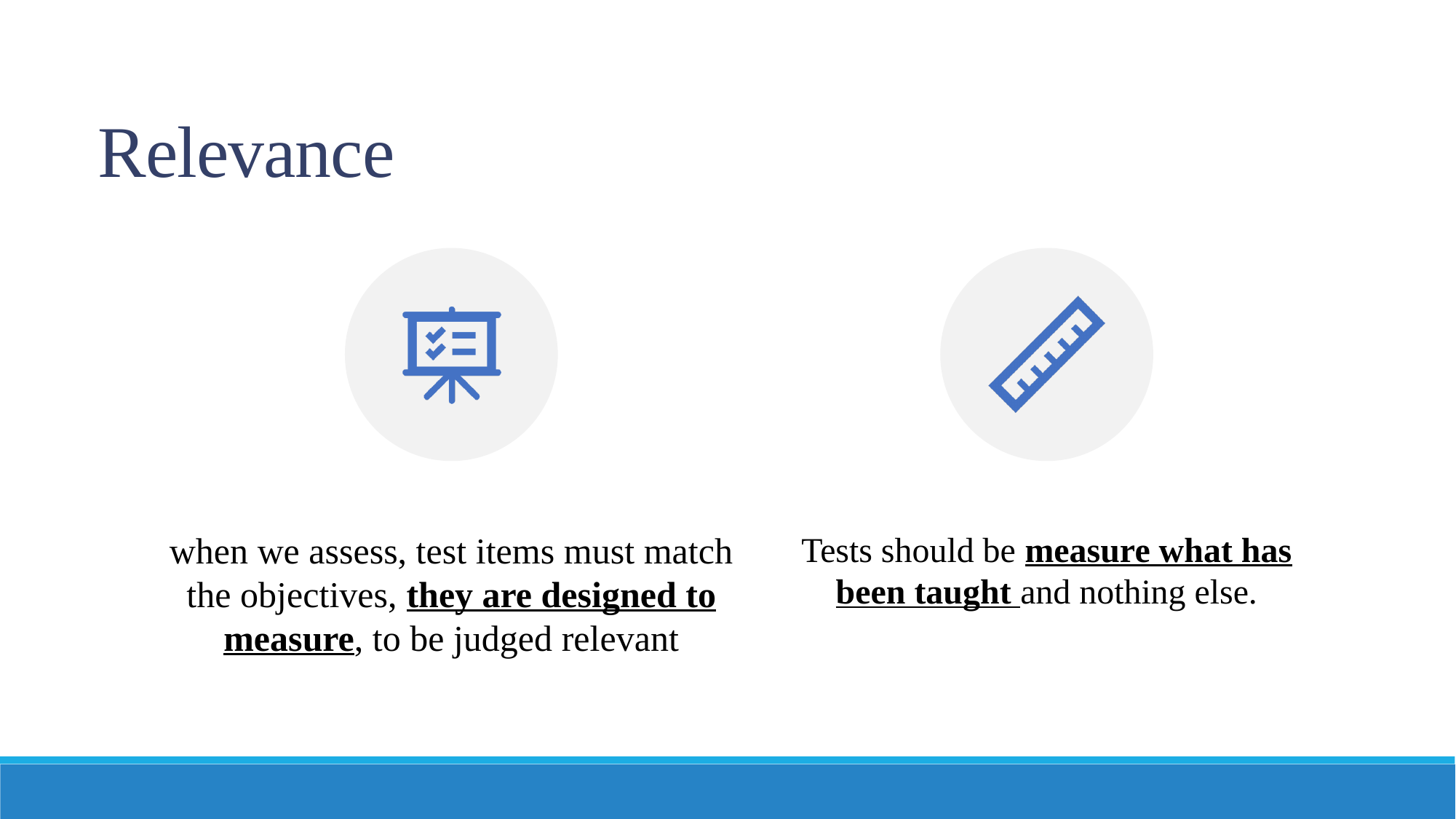

Relevance
when we assess, test items must match the objectives, they are designed to measure, to be judged relevant
Tests should be measure what has been taught and nothing else.